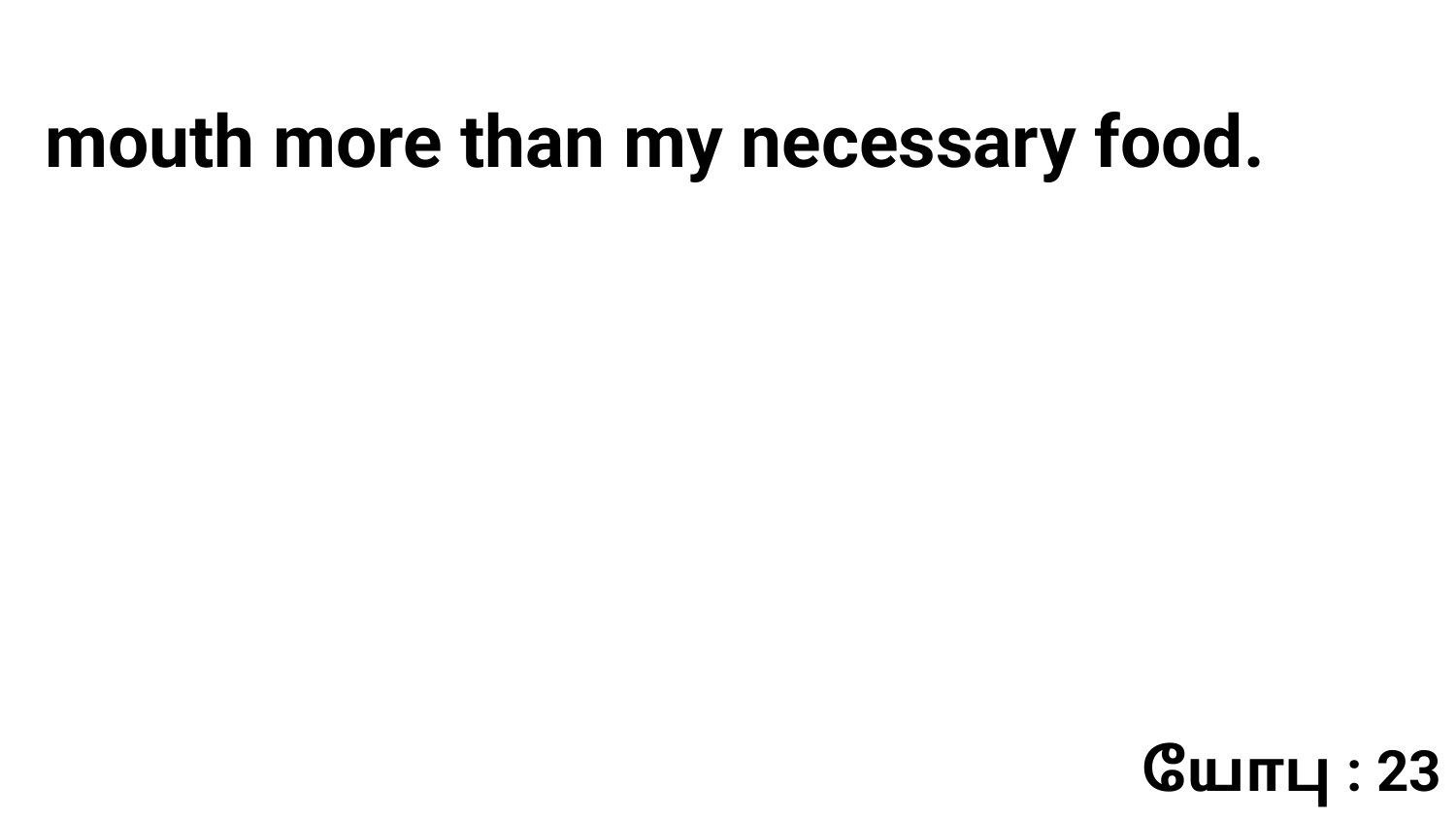

mouth more than my necessary food.
யோபு : 23